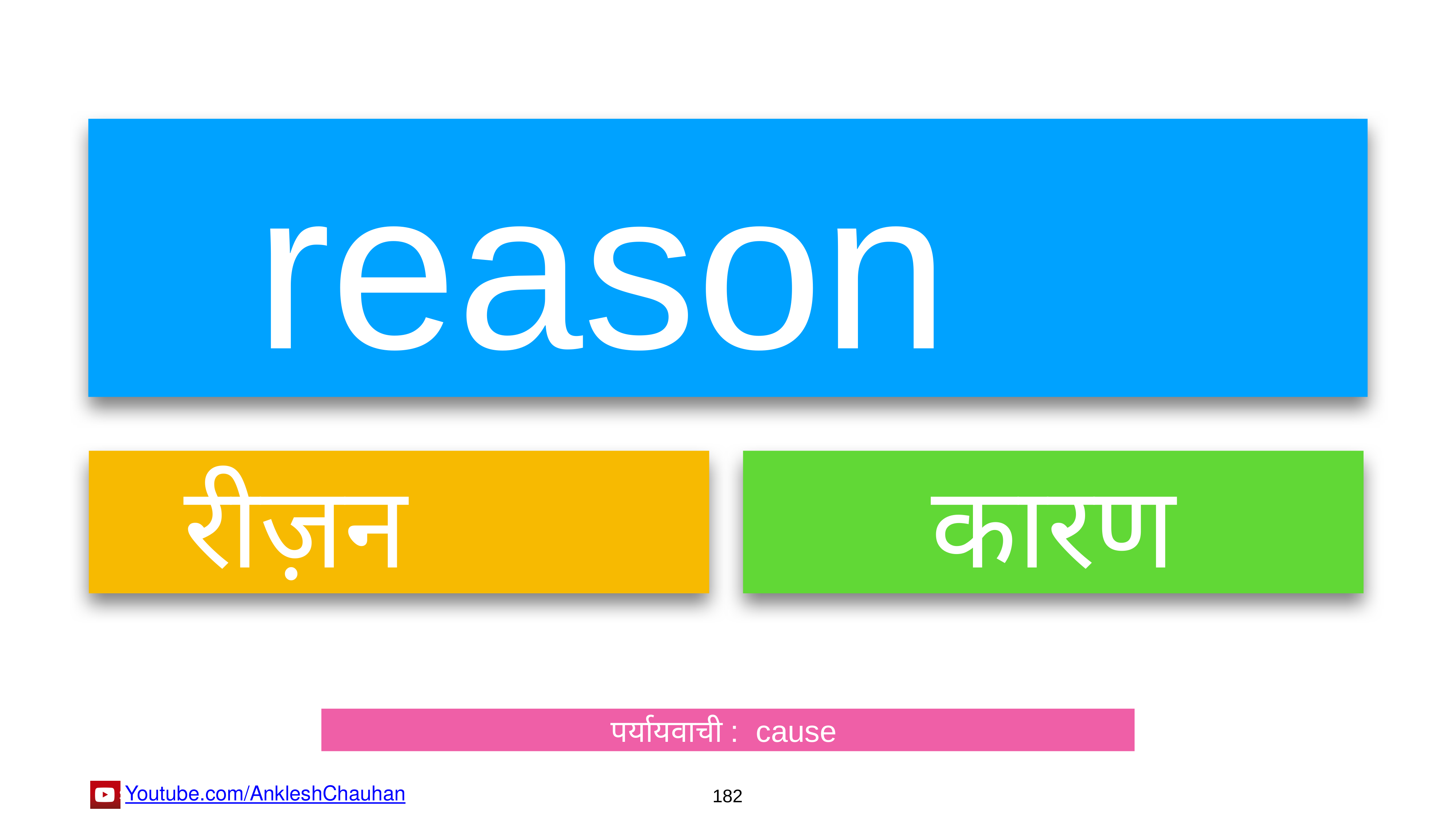

reason
रीज़न
कारण
पर्यायवाची :  cause
182